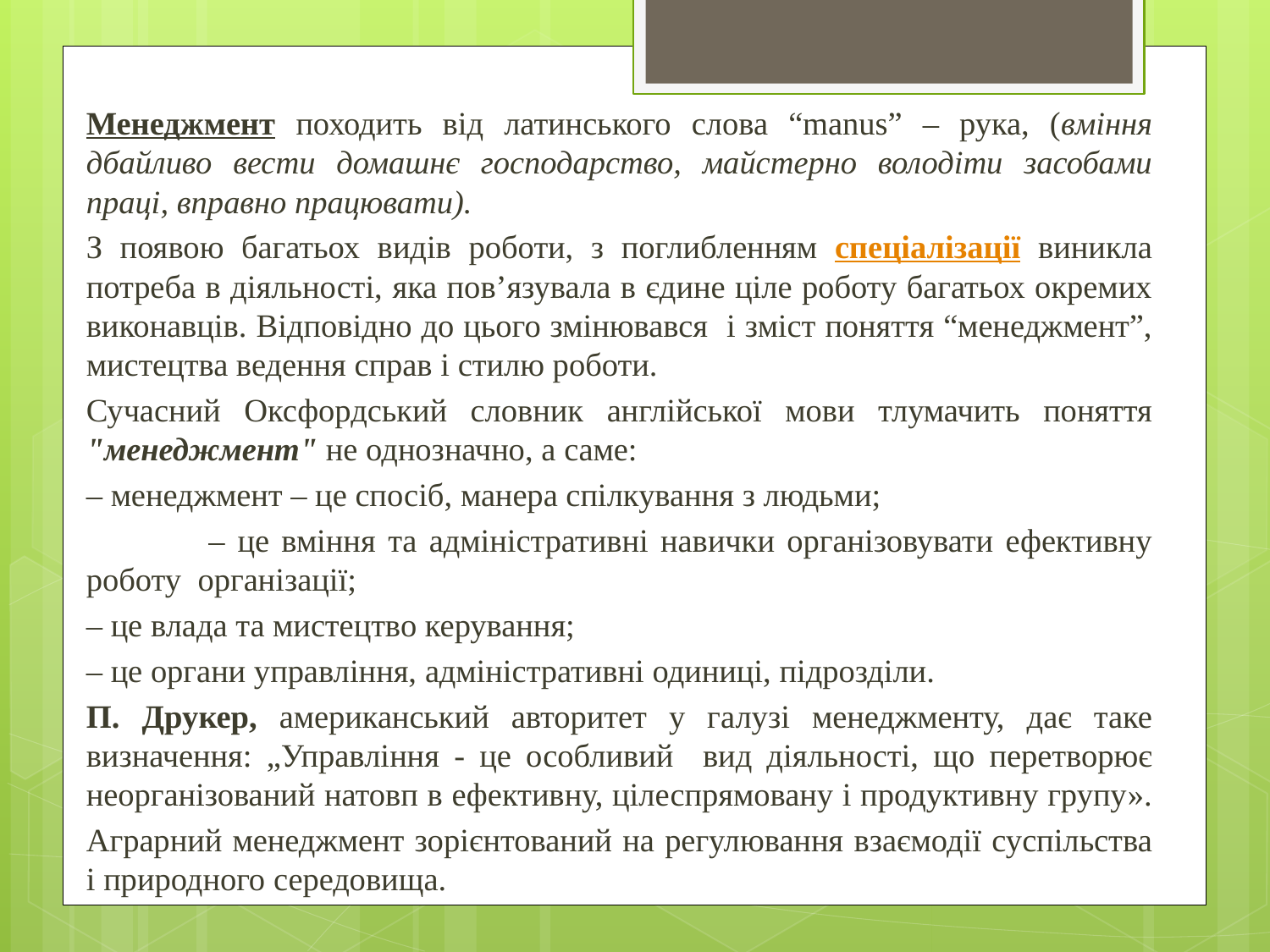

Менеджмент походить від латинського слова “manus” – рука, (вміння дбайливо вести домашнє господарство, майстерно володіти засобами праці, вправно працювати).
З появою багатьох видів роботи, з поглибленням спеціалізації виникла потреба в діяльності, яка пов’язувала в єдине ціле роботу багатьох окремих виконавців. Відповідно до цього змінювався  і зміст поняття “менеджмент”, мистецтва ведення справ і стилю роботи.
Сучасний Оксфордський словник англійської мови тлумачить поняття "менеджмент" не однозначно, а саме:
– менеджмент – це спосіб, манера спілкування з людьми;
          – це вміння та адміністративні навички організовувати ефективну роботу  організації;
– це влада та мистецтво керування;
– це органи управління, адміністративні одиниці, підрозділи.
П. Друкер, американський авторитет у галузі менеджменту, дає таке визначення: „Управління - це особливий  вид діяльності, що перетворює неорганізований натовп в ефективну, цілеспрямовану і продуктивну групу».
Аграрний менеджмент зорієнтований на регулювання взаємодії суспільства і природного се­редовища.